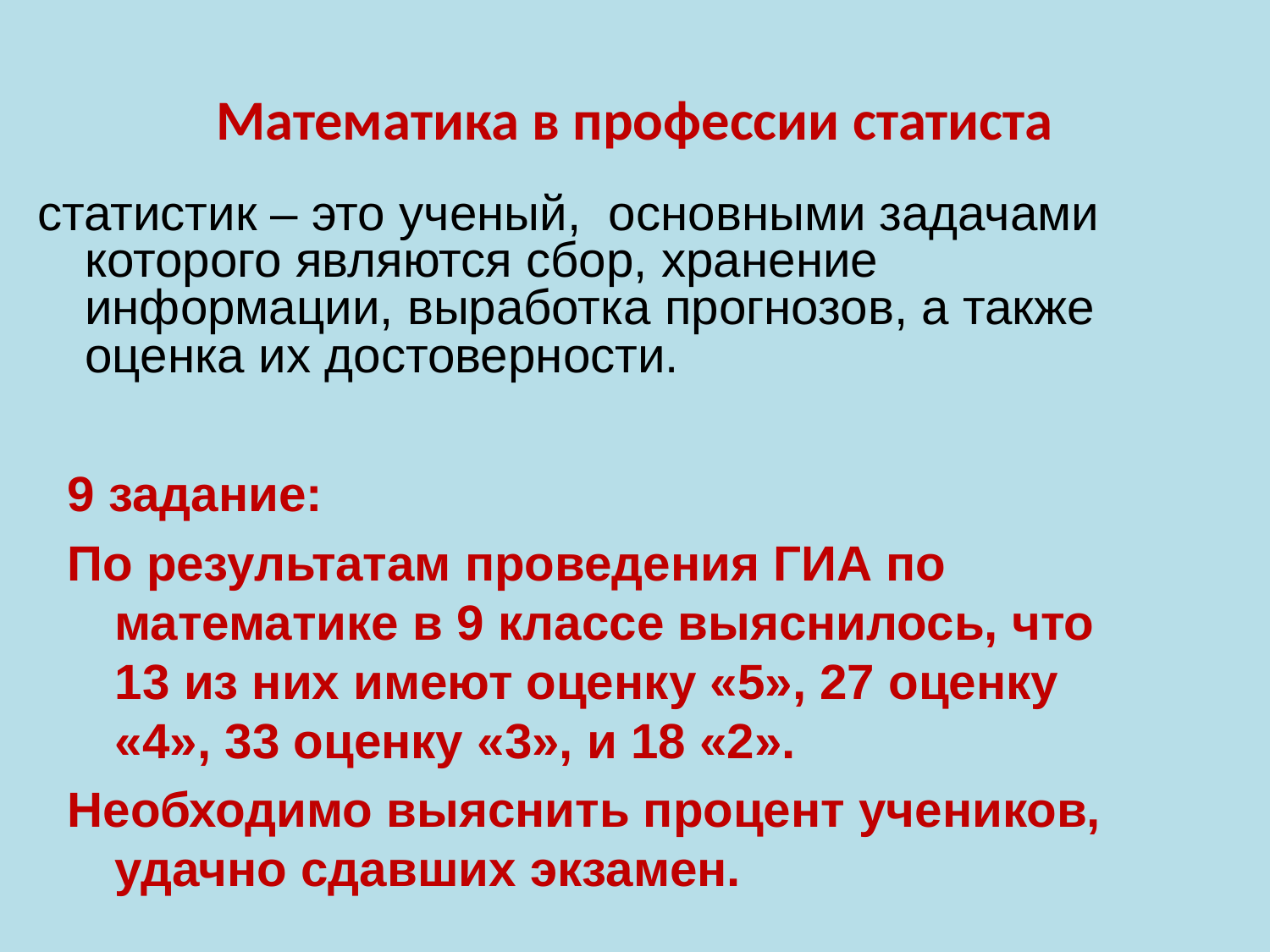

# Математика в профессии статиста
статистик – это ученый,  основными задачами которого являются сбор, хранение информации, выработка прогнозов, а также оценка их достоверности.
9 задание:
По результатам проведения ГИА по математике в 9 классе выяснилось, что 13 из них имеют оценку «5», 27 оценку «4», 33 оценку «3», и 18 «2».
Необходимо выяснить процент учеников, удачно сдавших экзамен.